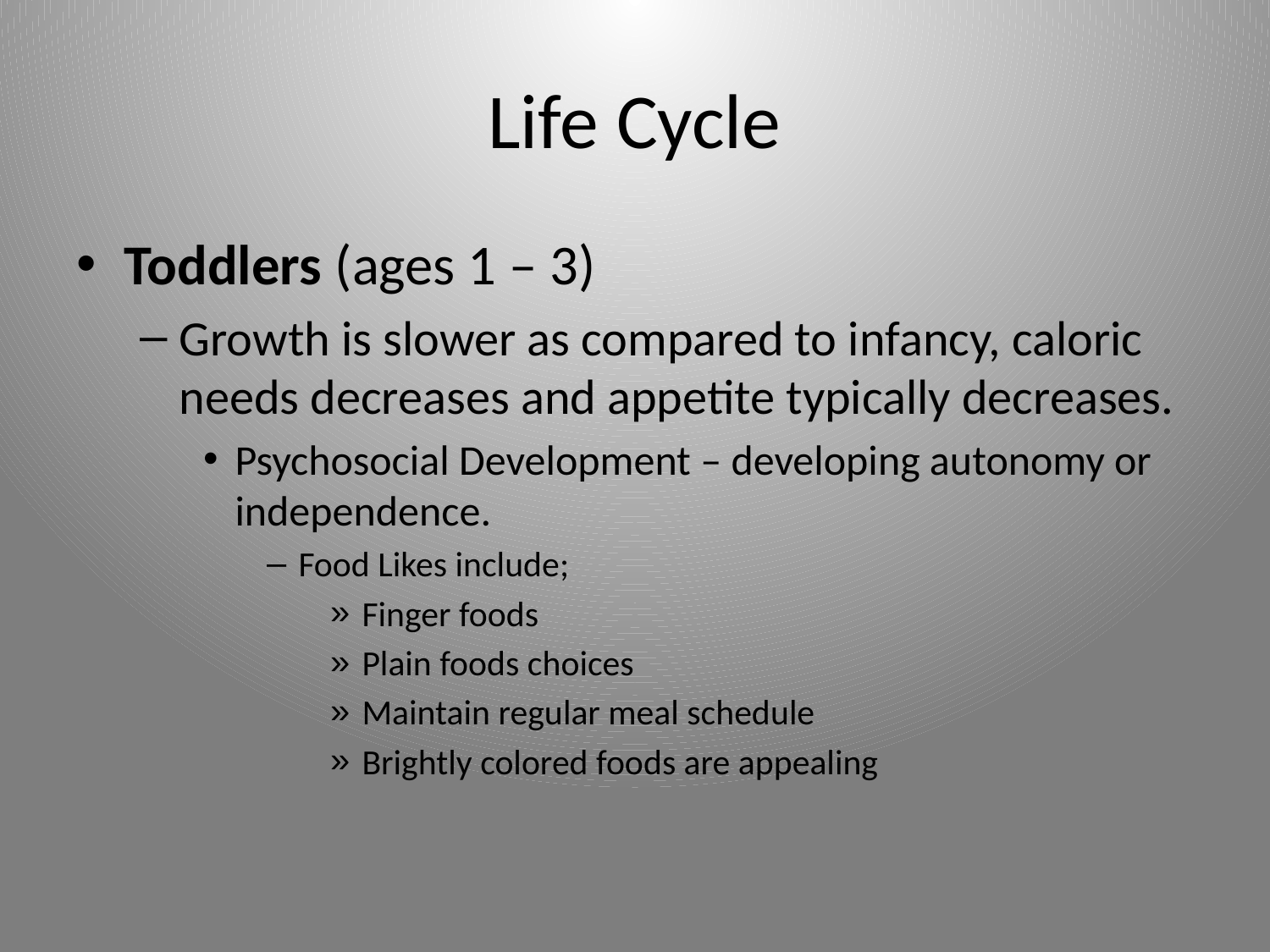

# Life Cycle
Toddlers (ages 1 – 3)
Growth is slower as compared to infancy, caloric needs decreases and appetite typically decreases.
Psychosocial Development – developing autonomy or independence.
Food Likes include;
Finger foods
Plain foods choices
Maintain regular meal schedule
Brightly colored foods are appealing